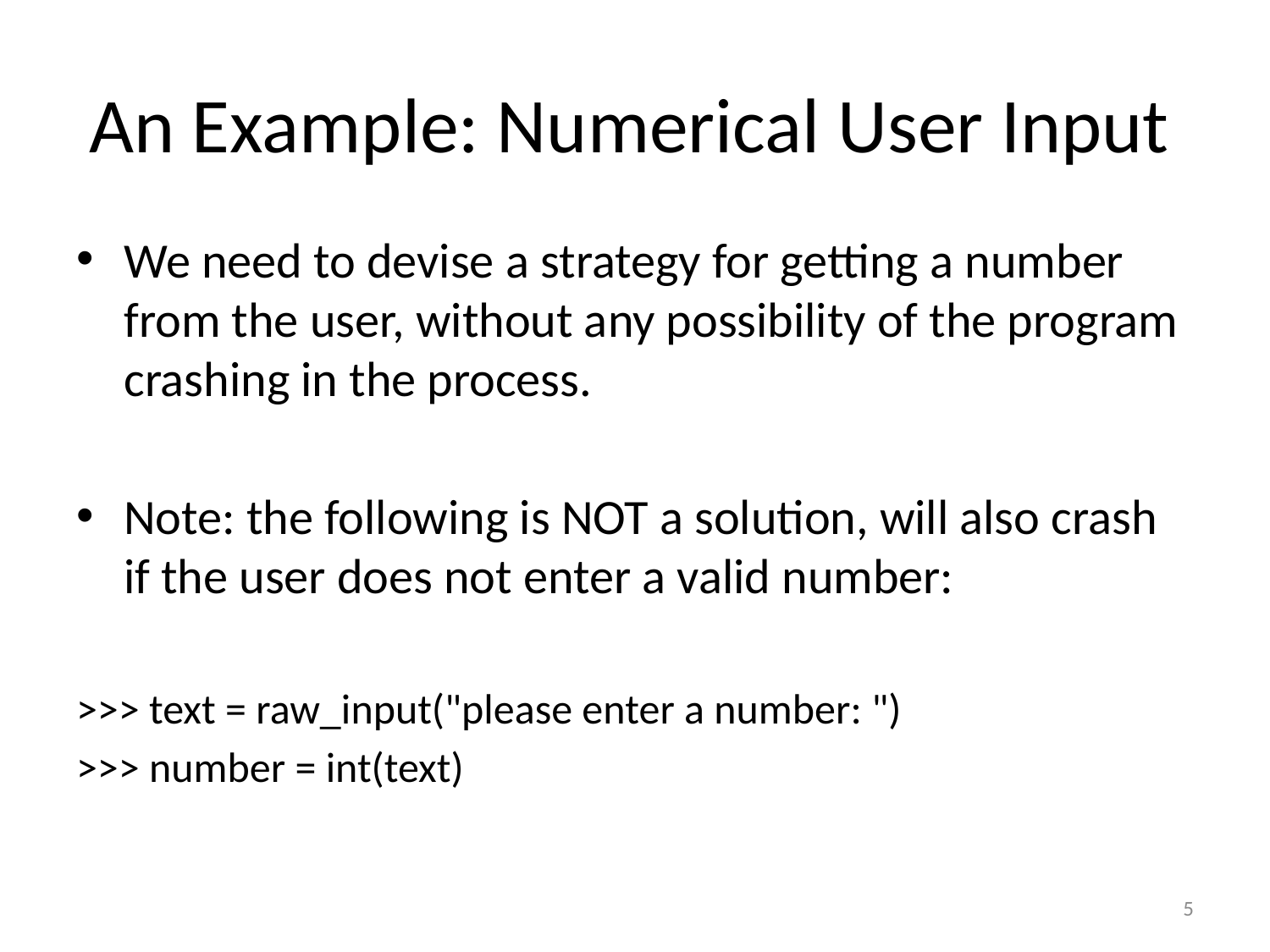

# An Example: Numerical User Input
We need to devise a strategy for getting a number from the user, without any possibility of the program crashing in the process.

Note: the following is NOT a solution, will also crash if the user does not enter a valid number:

>>> text = raw_input("please enter a number: ")
>>> number = int(text)

5